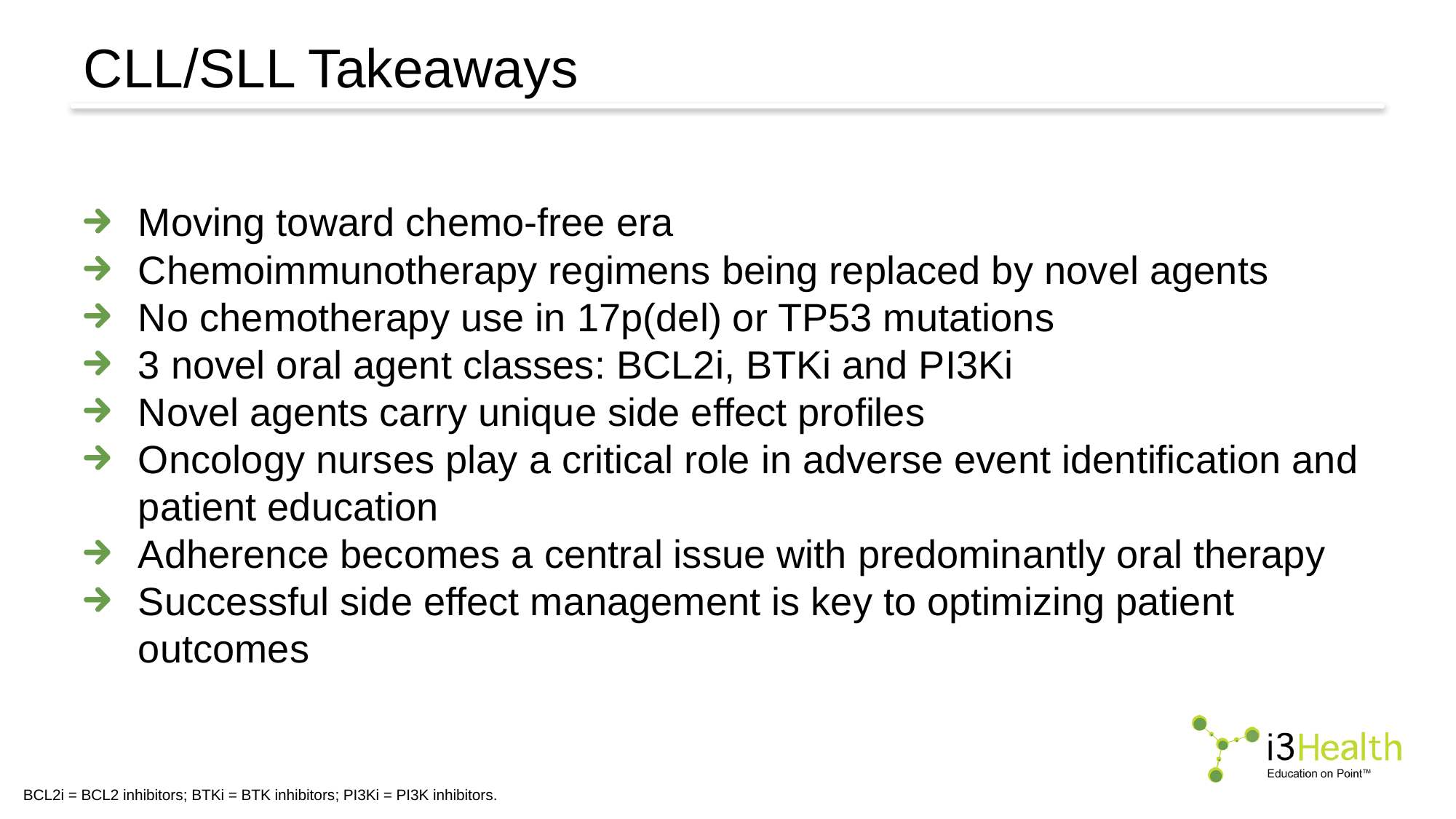

# CLL/SLL Takeaways
Moving toward chemo-free era
Chemoimmunotherapy regimens being replaced by novel agents
No chemotherapy use in 17p(del) or TP53 mutations
3 novel oral agent classes: BCL2i, BTKi and PI3Ki
Novel agents carry unique side effect profiles
Oncology nurses play a critical role in adverse event identification and patient education
Adherence becomes a central issue with predominantly oral therapy
Successful side effect management is key to optimizing patient outcomes
BCL2i = BCL2 inhibitors; BTKi = BTK inhibitors; PI3Ki = PI3K inhibitors.